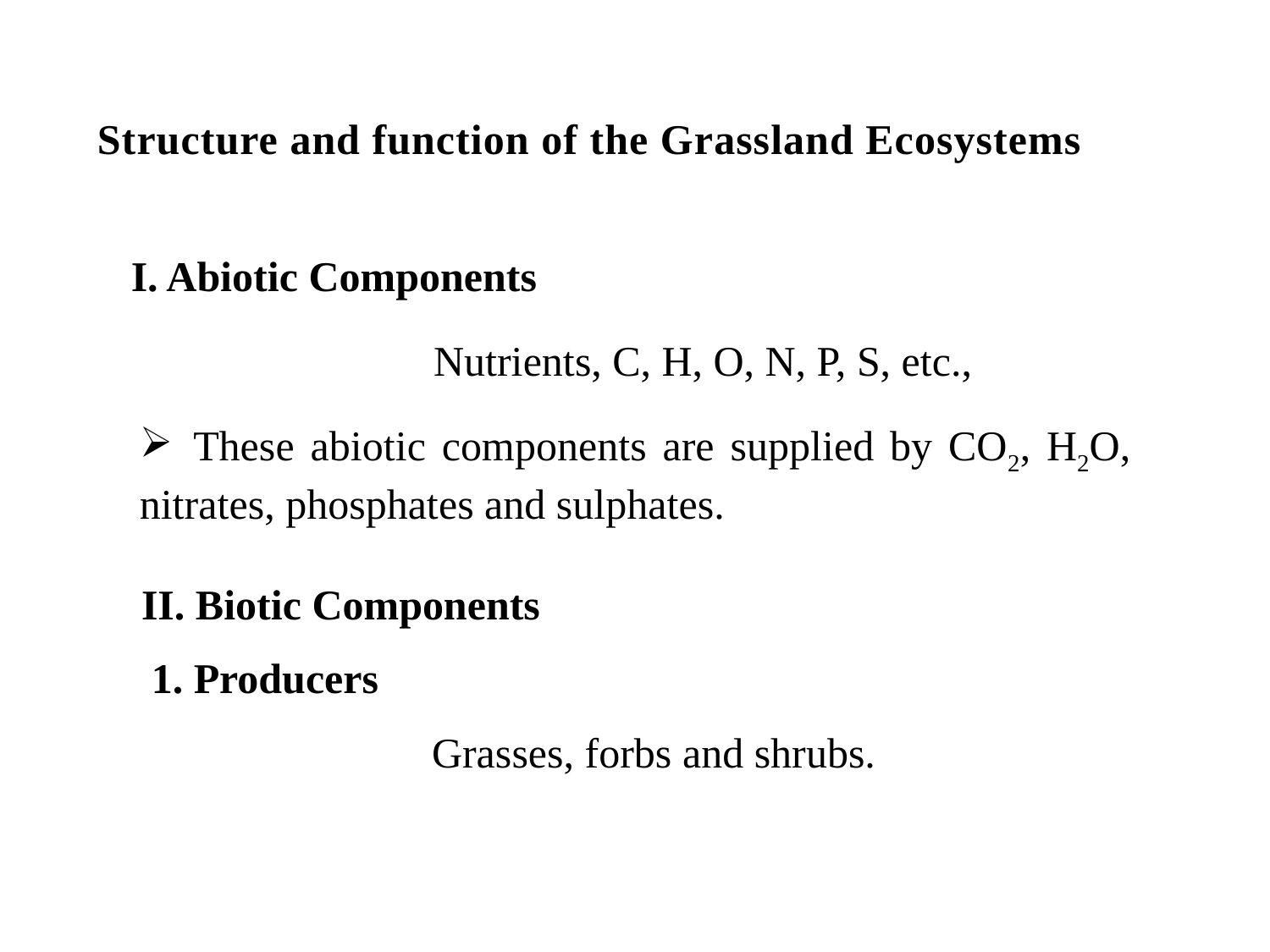

Structure and function of the Grassland Ecosystems
I. Abiotic Components
Nutrients, C, H, O, N, P, S, etc.,
 	These abiotic components are supplied by CO2, H2O, 	nitrates, phosphates and sulphates.

II. Biotic Components
1. Producers
Grasses, forbs and shrubs.